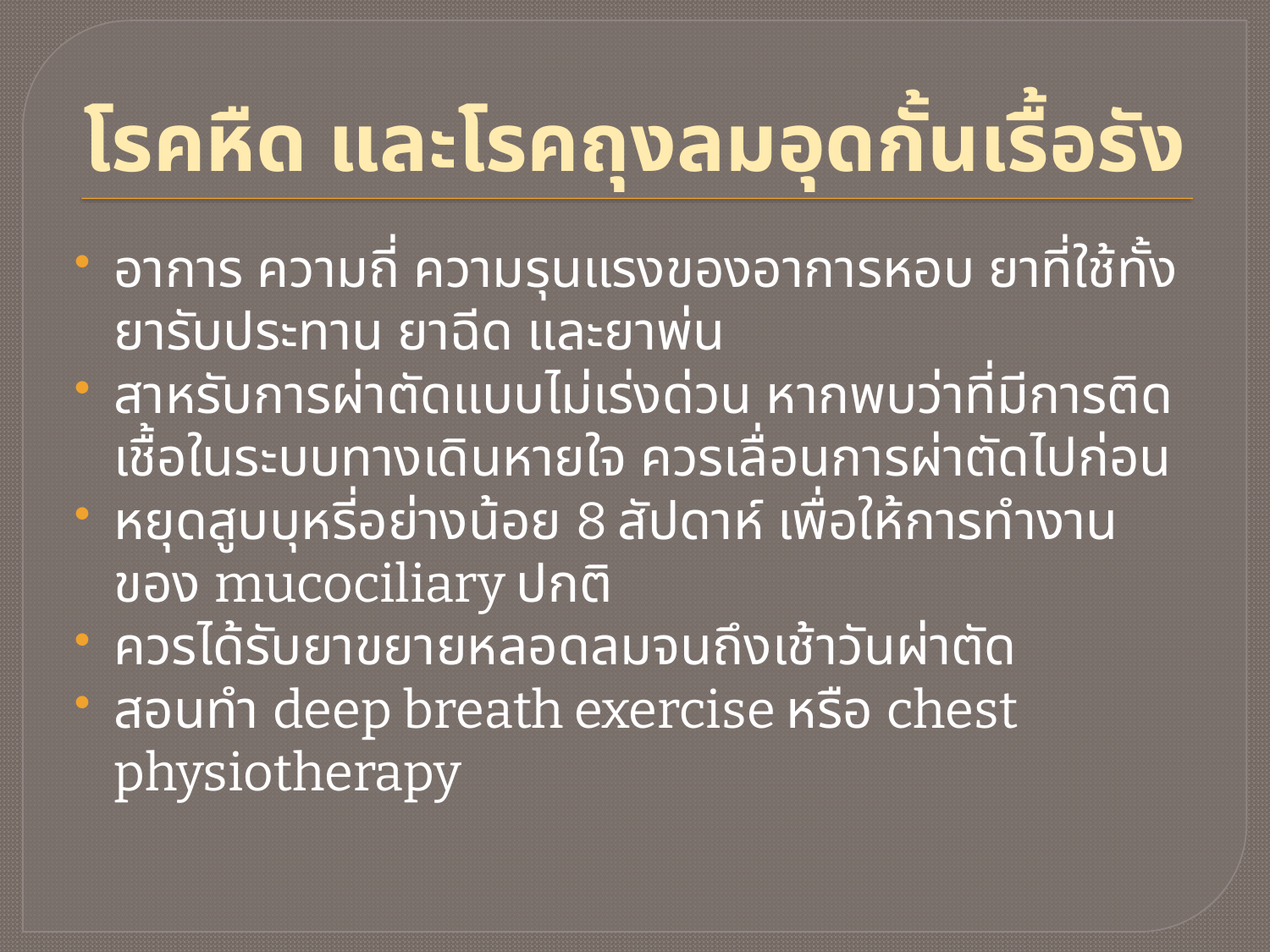

# โรคหืด และโรคถุงลมอุดกั้นเรื้อรัง
อาการ ความถี่ ความรุนแรงของอาการหอบ ยาที่ใช้ทั้งยารับประทาน ยาฉีด และยาพ่น
สาหรับการผ่าตัดแบบไม่เร่งด่วน หากพบว่าที่มีการติดเชื้อในระบบทางเดินหายใจ ควรเลื่อนการผ่าตัดไปก่อน
หยุดสูบบุหรี่อย่างน้อย 8 สัปดาห์ เพื่อให้การทำงานของ mucociliary ปกติ
ควรได้รับยาขยายหลอดลมจนถึงเช้าวันผ่าตัด
สอนทำ deep breath exercise หรือ chest physiotherapy